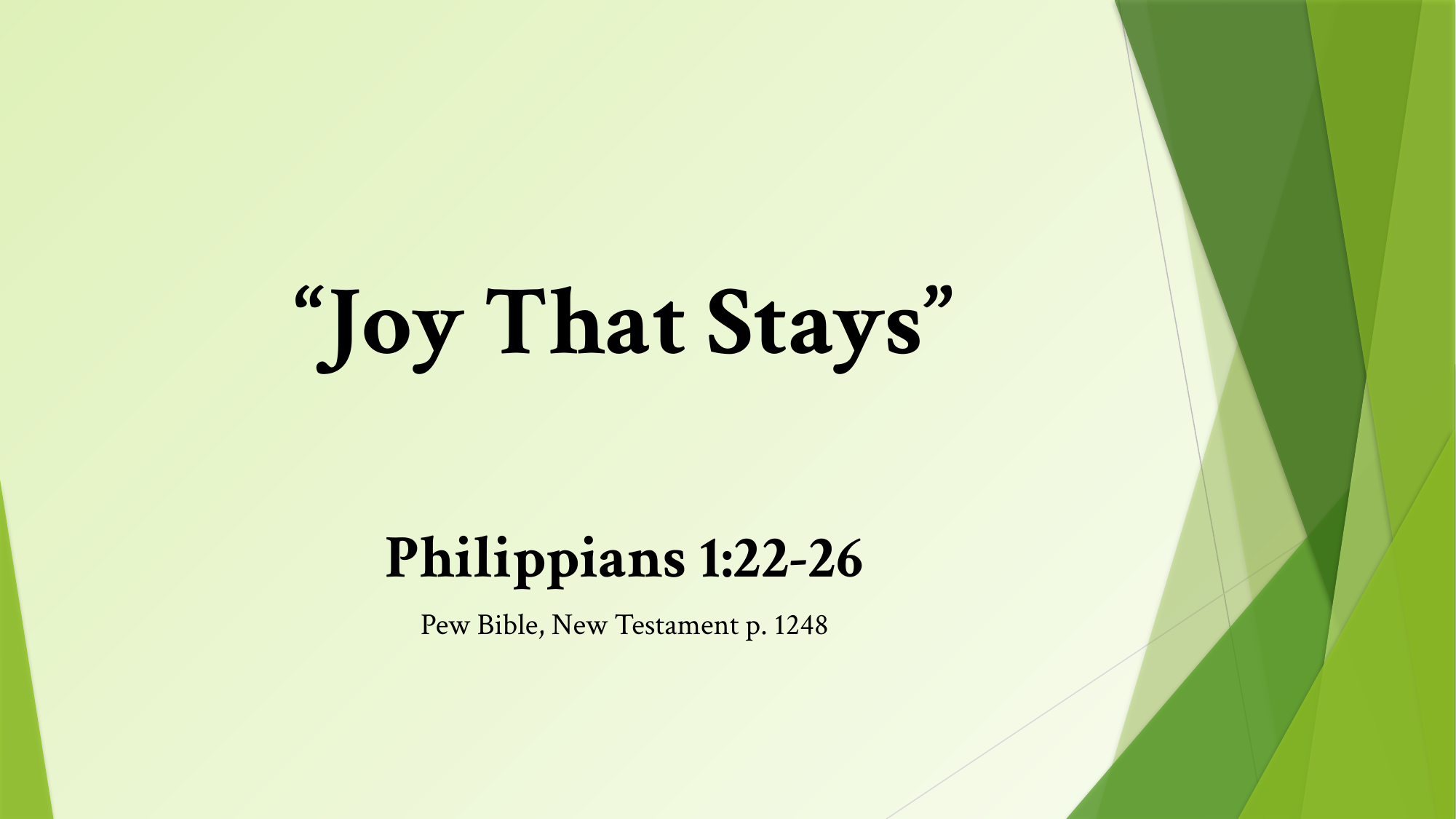

# “Joy That Stays”
Philippians 1:22-26
Pew Bible, New Testament p. 1248